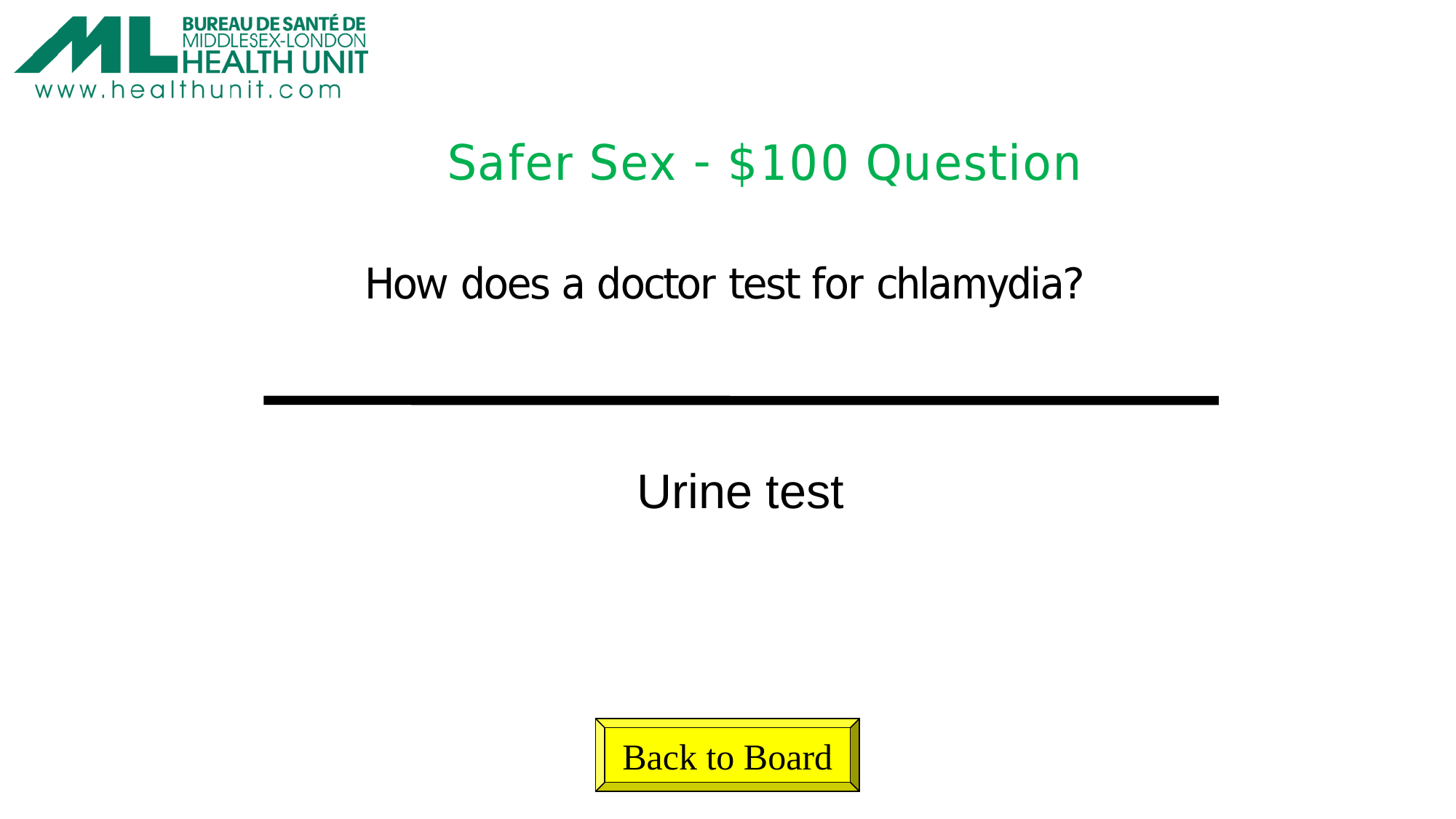

Safer Sex - $100 Question
How does a doctor test for chlamydia?

Urine test
Back to Board